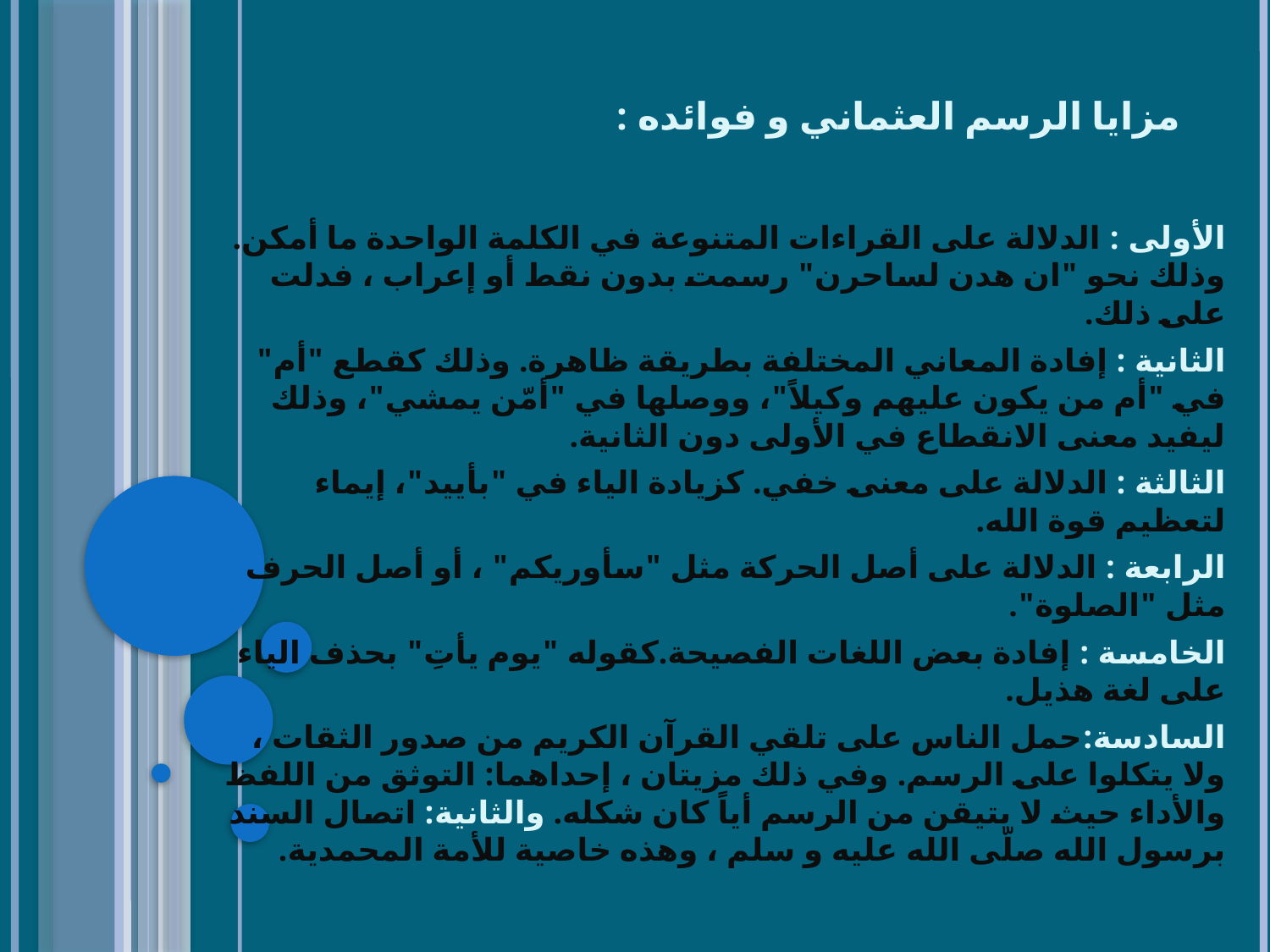

# مزايا الرسم العثماني و فوائده :
الأولى : الدلالة على القراءات المتنوعة في الكلمة الواحدة ما أمكن. وذلك نحو "ان هدن لساحرن" رسمت بدون نقط أو إعراب ، فدلت على ذلك.
الثانية : إفادة المعاني المختلفة بطريقة ظاهرة. وذلك كقطع "أم" في "أم من يكون عليهم وكيلاً"، ووصلها في "أمّن يمشي"، وذلك ليفيد معنى الانقطاع في الأولى دون الثانية.
الثالثة : الدلالة على معنى خفي. كزيادة الياء في "بأييد"، إيماء لتعظيم قوة الله.
الرابعة : الدلالة على أصل الحركة مثل "سأوريكم" ، أو أصل الحرف مثل "الصلوة".
الخامسة : إفادة بعض اللغات الفصيحة.كقوله "يوم يأتِ" بحذف الياء على لغة هذيل.
السادسة:حمل الناس على تلقي القرآن الكريم من صدور الثقات ، ولا يتكلوا على الرسم. وفي ذلك مزيتان ، إحداهما: التوثق من اللفظ والأداء حيث لا يتيقن من الرسم أياً كان شكله. والثانية: اتصال السند برسول الله صلّى الله عليه و سلم ، وهذه خاصية للأمة المحمدية.